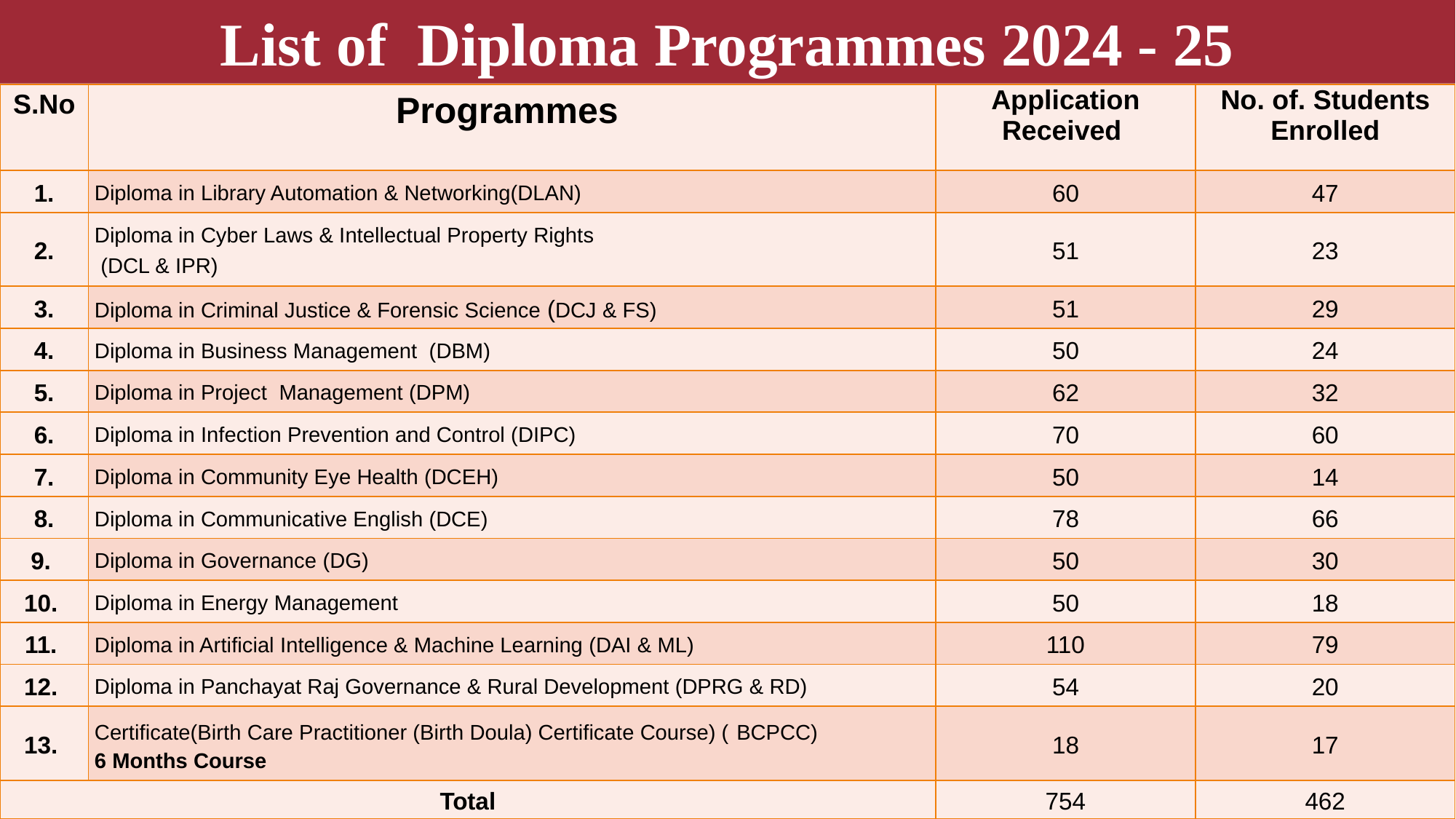

List of  Diploma Programmes 2024 - 25
| S.No | Programmes | Application Received | No. of. Students Enrolled |
| --- | --- | --- | --- |
| 1. | Diploma in Library Automation & Networking(DLAN) | 60 | 47 |
| 2. | Diploma in Cyber Laws & Intellectual Property Rights (DCL & IPR) | 51 | 23 |
| 3. | Diploma in Criminal Justice & Forensic Science (DCJ & FS) | 51 | 29 |
| 4. | Diploma in Business Management (DBM) | 50 | 24 |
| 5. | Diploma in Project Management (DPM) | 62 | 32 |
| 6. | Diploma in Infection Prevention and Control (DIPC) | 70 | 60 |
| 7. | Diploma in Community Eye Health (DCEH) | 50 | 14 |
| 8. | Diploma in Communicative English (DCE) | 78 | 66 |
| 9. | Diploma in Governance (DG) | 50 | 30 |
| 10. | Diploma in Energy Management | 50 | 18 |
| 11. | Diploma in Artificial Intelligence & Machine Learning (DAI & ML) | 110 | 79 |
| 12. | Diploma in Panchayat Raj Governance & Rural Development (DPRG & RD) | 54 | 20 |
| 13. | Certificate(Birth Care Practitioner (Birth Doula) Certificate Course) ( BCPCC) 6 Months Course | 18 | 17 |
| Total |  | 754 | 462 |